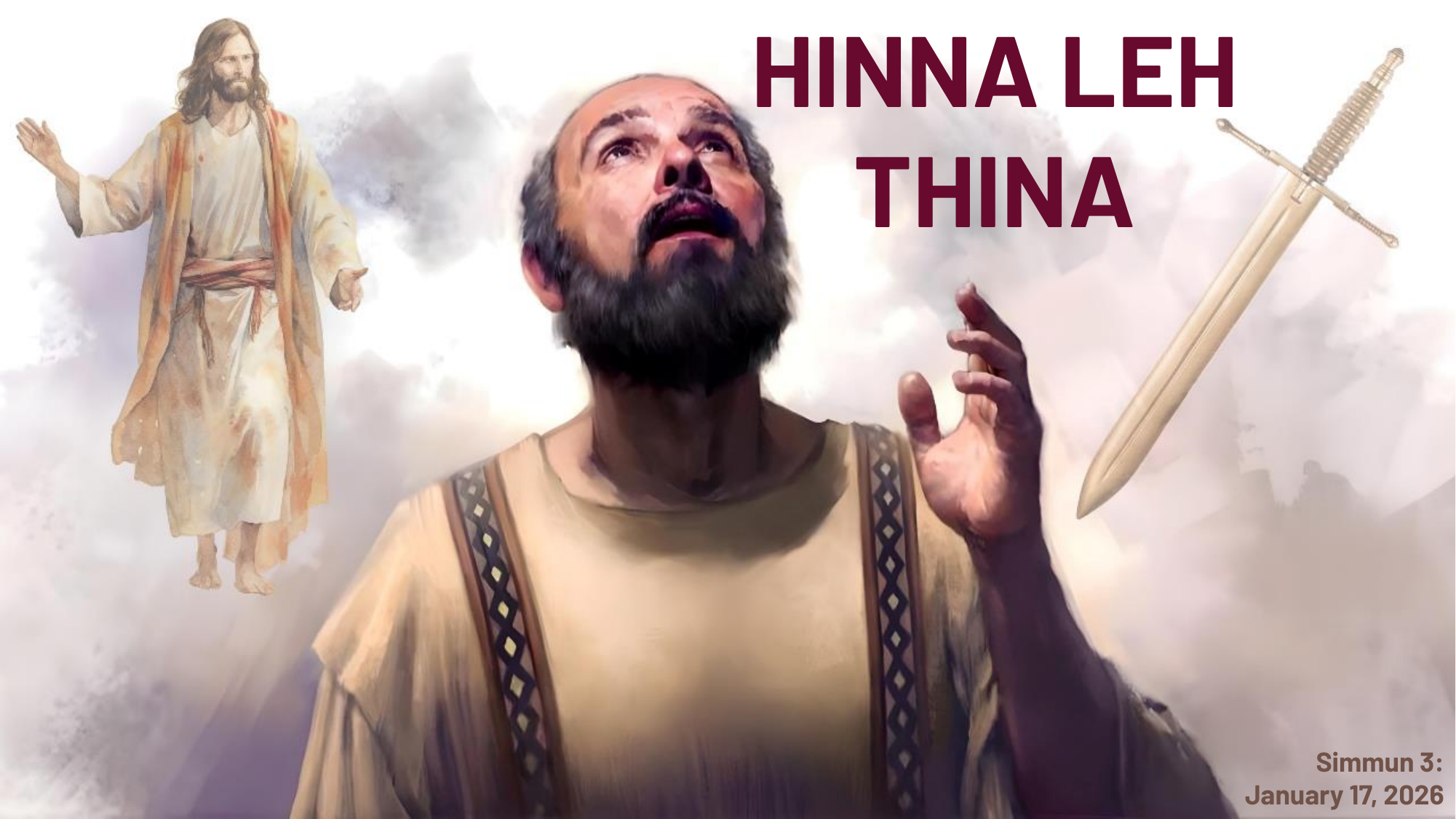

HINNA LEH THINA
Simmun 3: January 17, 2026